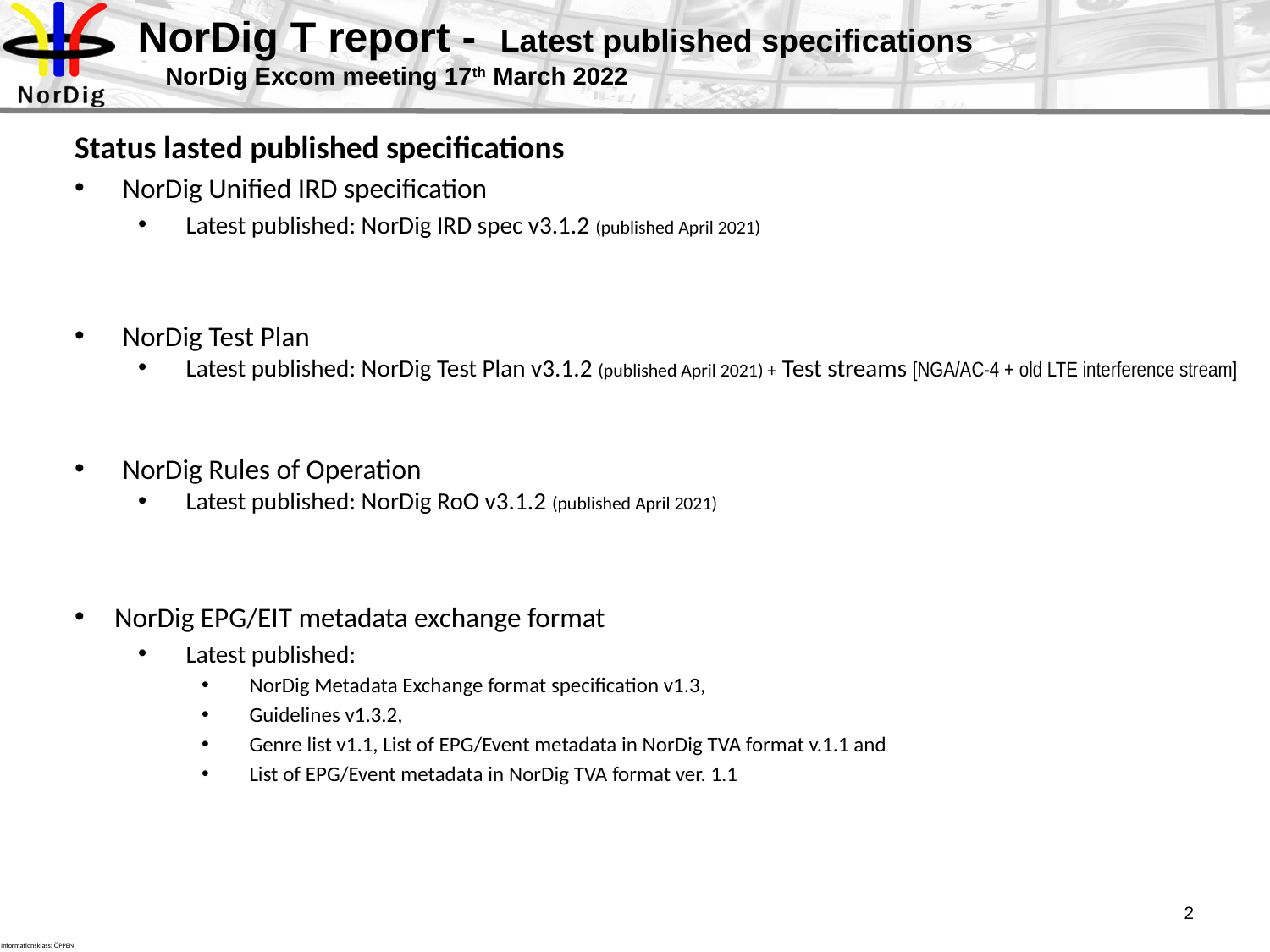

# NorDig T report -  Latest published specifications NorDig Excom meeting 17th March 2022
Status lasted published specifications
NorDig Unified IRD specification
Latest published: NorDig IRD spec v3.1.2 (published April 2021)

NorDig Test Plan
Latest published: NorDig Test Plan v3.1.2 (published April 2021) + Test streams [NGA/AC-4 + old LTE interference stream]

NorDig Rules of Operation
Latest published: NorDig RoO v3.1.2 (published April 2021)

NorDig EPG/EIT metadata exchange format
Latest published:
NorDig Metadata Exchange format specification v1.3,
Guidelines v1.3.2,
Genre list v1.1, List of EPG/Event metadata in NorDig TVA format v.1.1 and
List of EPG/Event metadata in NorDig TVA format ver. 1.1

2